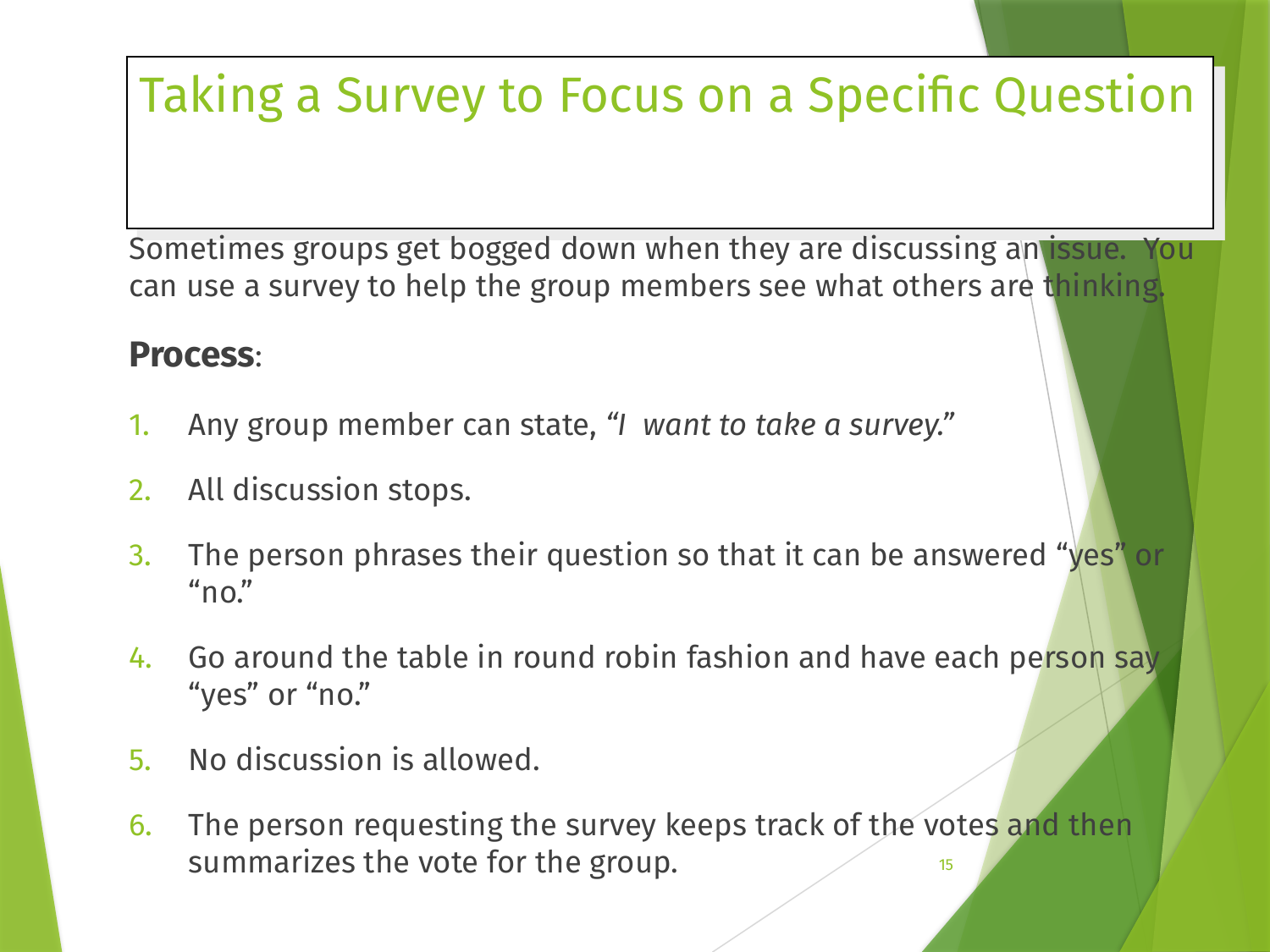

# Taking a Survey to Focus on a Specific Question
Sometimes groups get bogged down when they are discussing an issue.  You can use a survey to help the group members see what others are thinking.
Process:
Any group member can state, “I  want to take a survey.”
All discussion stops.
The person phrases their question so that it can be answered “yes” or “no.”
Go around the table in round robin fashion and have each person say “yes” or “no.”
No discussion is allowed.
The person requesting the survey keeps track of the votes and then summarizes the vote for the group.
15